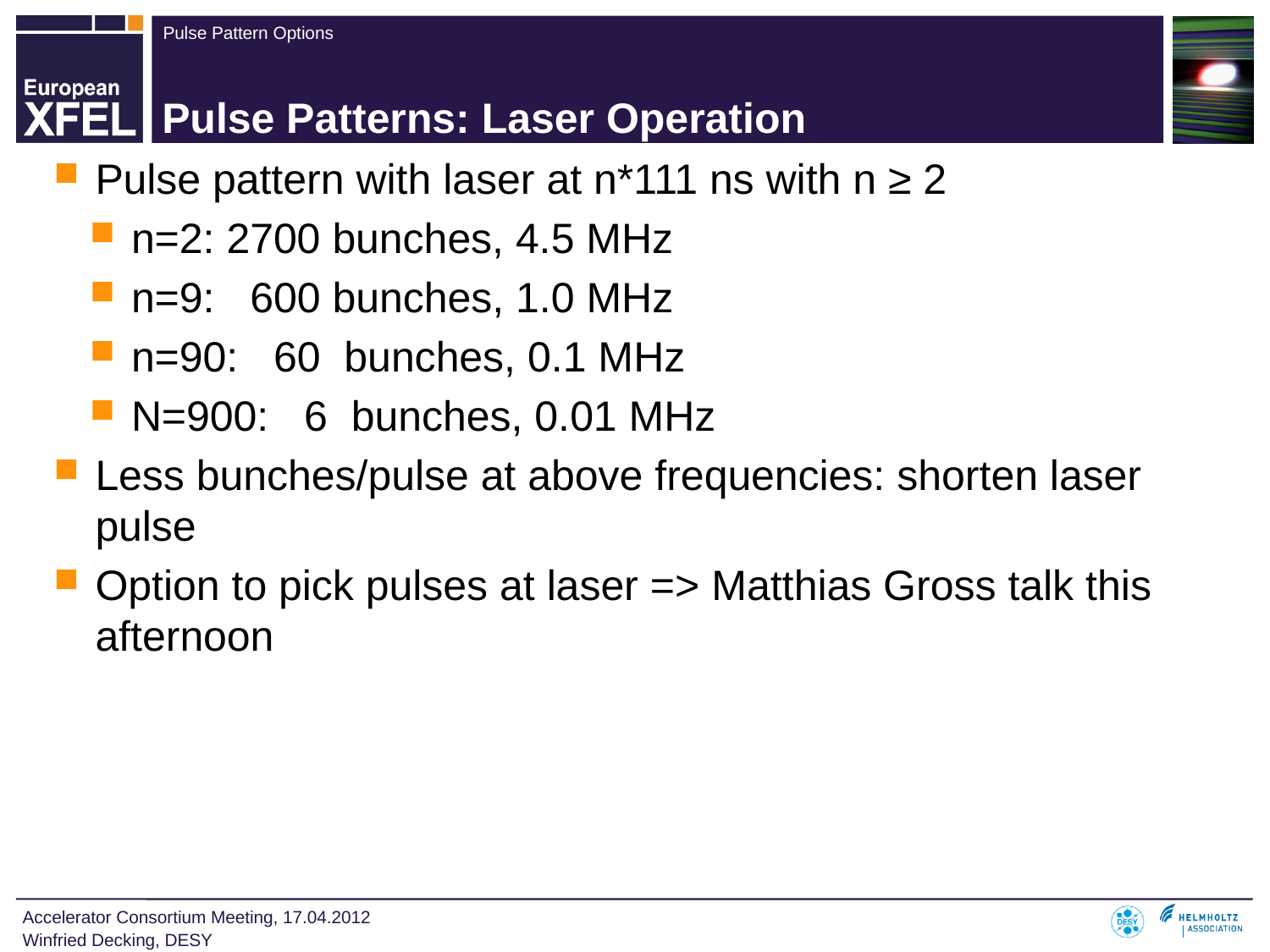

# Pulse Patterns: Laser Operation
Pulse pattern with laser at n*111 ns with n ≥ 2
n=2: 2700 bunches, 4.5 MHz
n=9:   600 bunches, 1.0 MHz
n=90:   60  bunches, 0.1 MHz
N=900:   6  bunches, 0.01 MHz
Less bunches/pulse at above frequencies: shorten laser pulse
Option to pick pulses at laser => Matthias Gross talk this afternoon